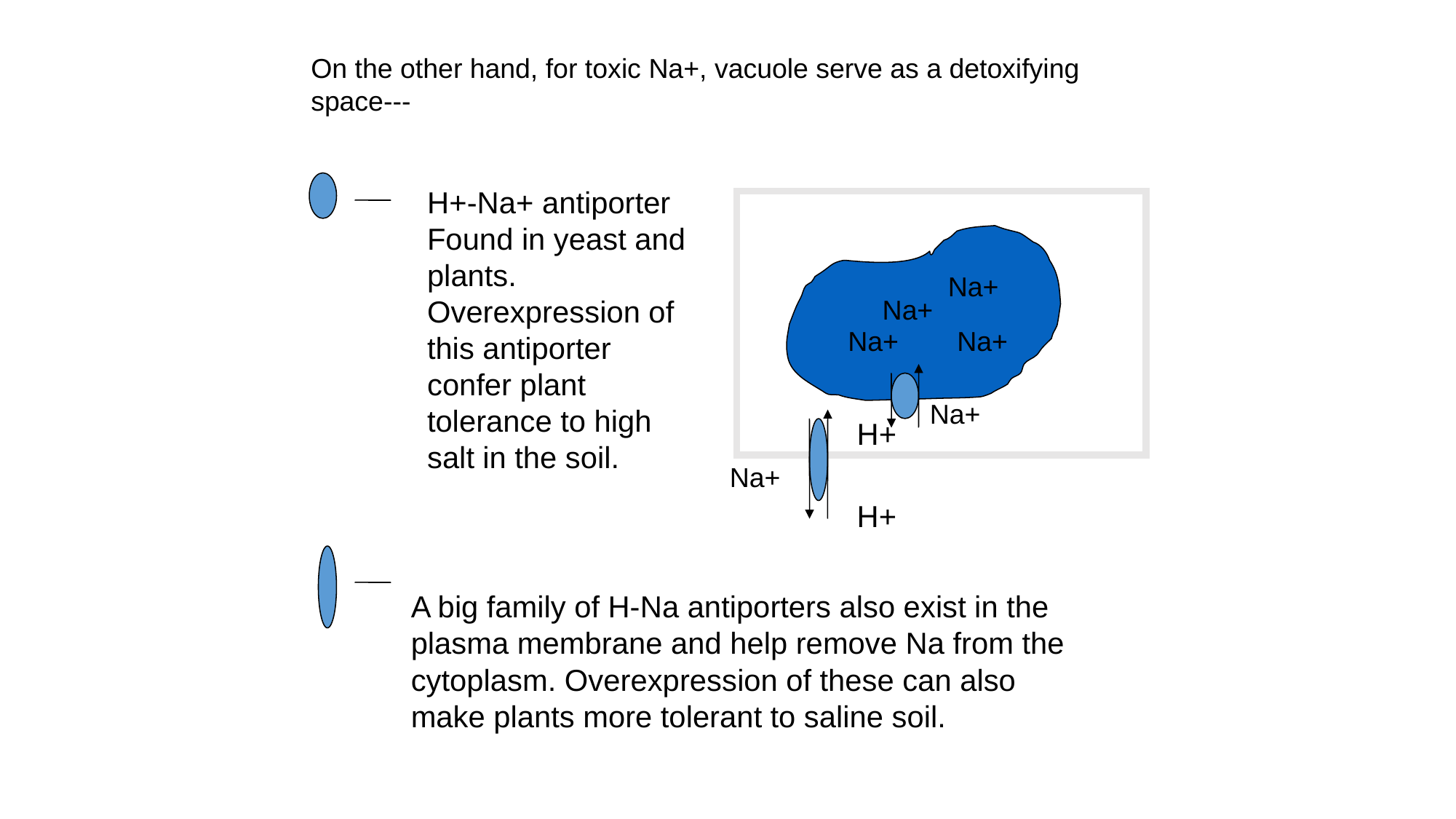

On the other hand, for toxic Na+, vacuole serve as a detoxifying space---

H+-Na+ antiporter
Found in yeast and plants. Overexpression of this antiporter confer plant tolerance to high salt in the soil.

Na+
Na+
Na+
Na+

Na+

H+

Na+
H+

A big family of H-Na antiporters also exist in the plasma membrane and help remove Na from the cytoplasm. Overexpression of these can also make plants more tolerant to saline soil.